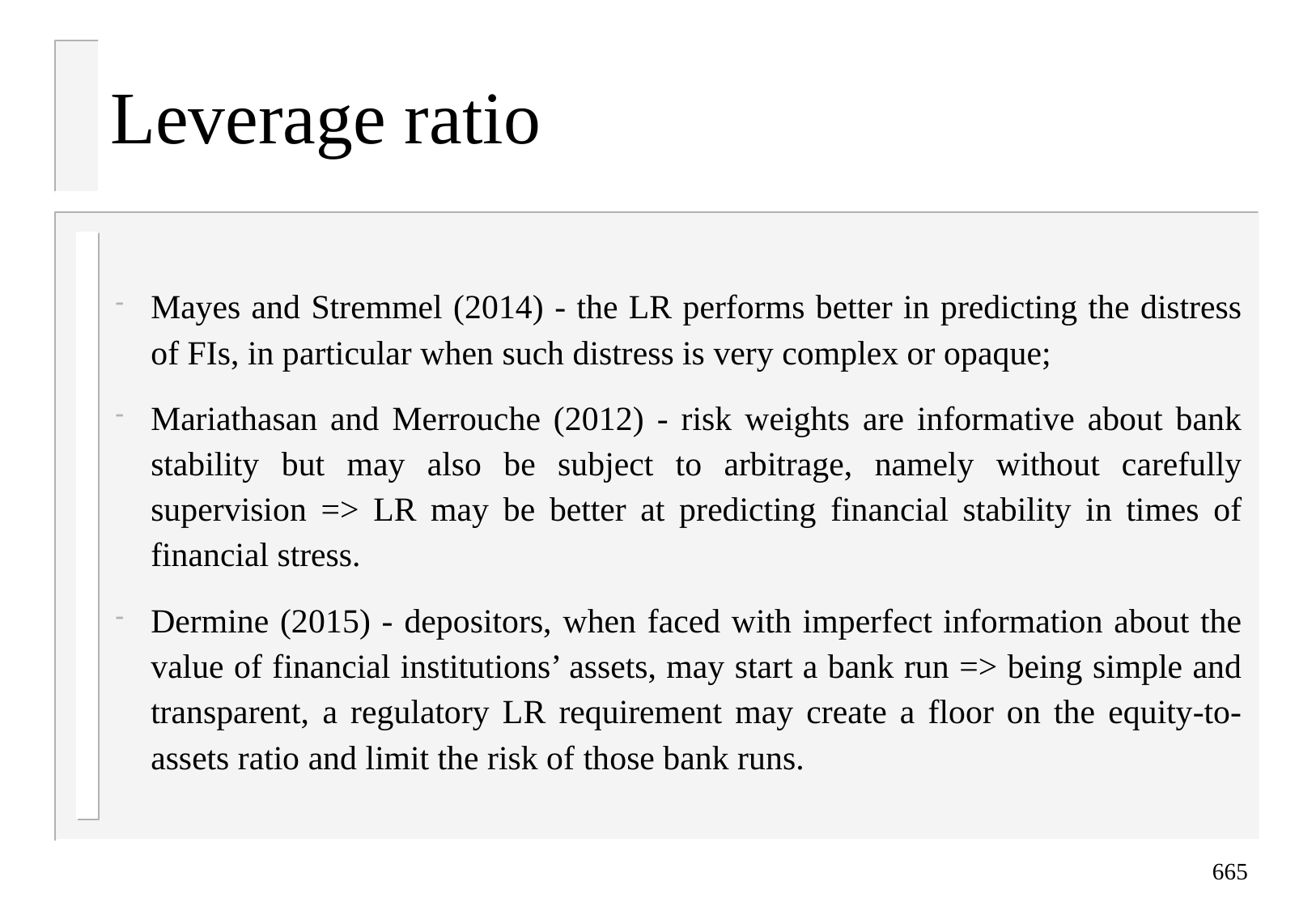

Leverage ratio
Mayes and Stremmel (2014) - the LR performs better in predicting the distress of FIs, in particular when such distress is very complex or opaque;
Mariathasan and Merrouche (2012) - risk weights are informative about bank stability but may also be subject to arbitrage, namely without carefully supervision => LR may be better at predicting financial stability in times of financial stress.
Dermine (2015) - depositors, when faced with imperfect information about the value of financial institutions’ assets, may start a bank run => being simple and transparent, a regulatory LR requirement may create a floor on the equity-to-assets ratio and limit the risk of those bank runs.
665